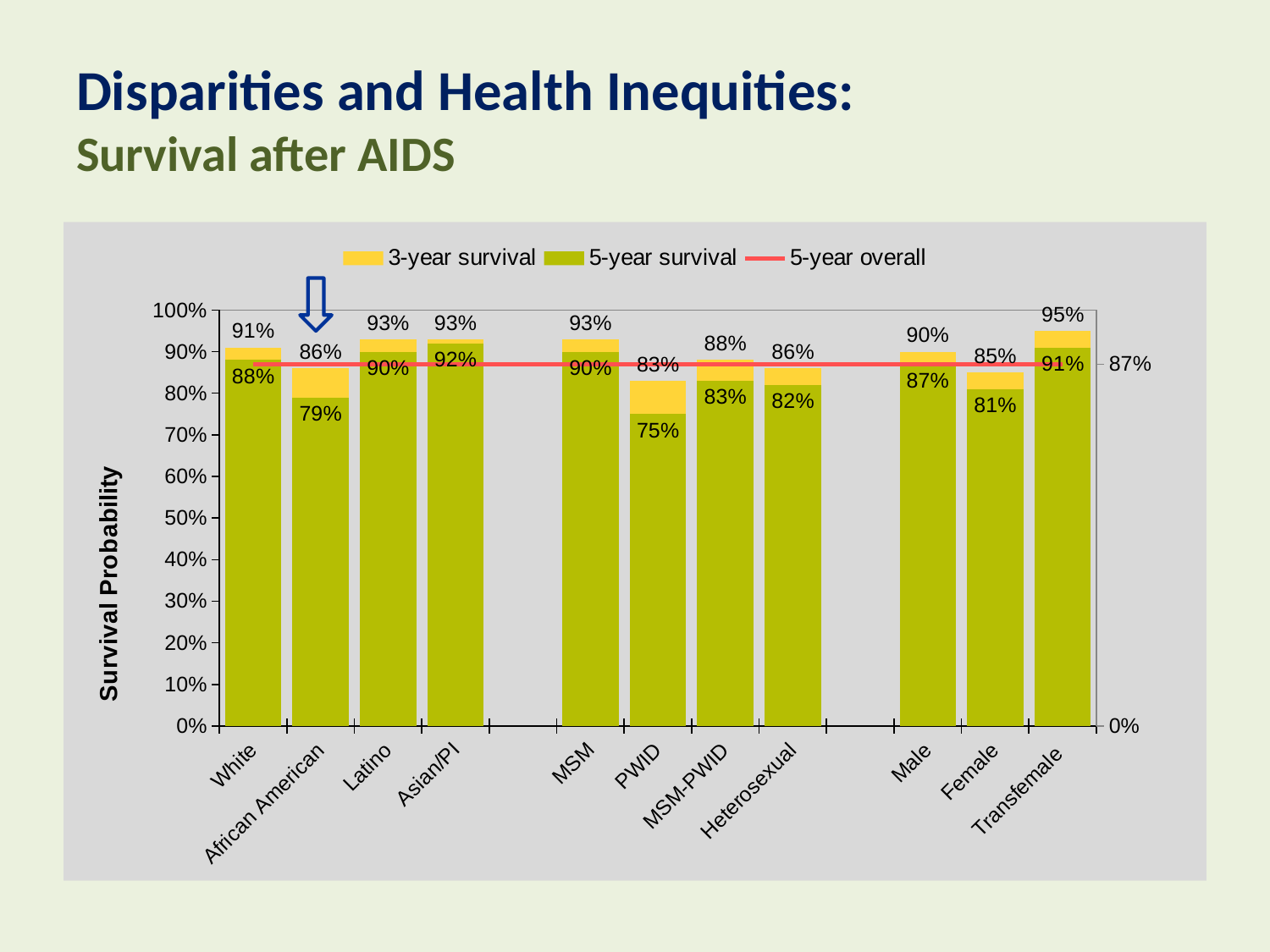

# Disparities and Health Inequities: Survival after AIDS

### Chart

| Category | 3-year survival | 5-year survival | 5-year overall |
|---|---|---|---|
| White | 0.91 | 0.88 | 0.87 |
| African American | 0.86 | 0.79 | 0.87 |
| Latino | 0.93 | 0.9 | 0.87 |
| Asian/PI | 0.93 | 0.92 | 0.87 |
|  | None | None | 0.87 |
| MSM | 0.93 | 0.9 | 0.87 |
| PWID | 0.83 | 0.75 | 0.87 |
| MSM-PWID | 0.88 | 0.83 | 0.87 |
| Heterosexual | 0.86 | 0.82 | 0.87 |
|  | None | None | 0.87 |
| Male | 0.9 | 0.87 | 0.87 |
| Female | 0.85 | 0.81 | 0.87 |
| Transfemale  | 0.95 | 0.91 | 0.87 |